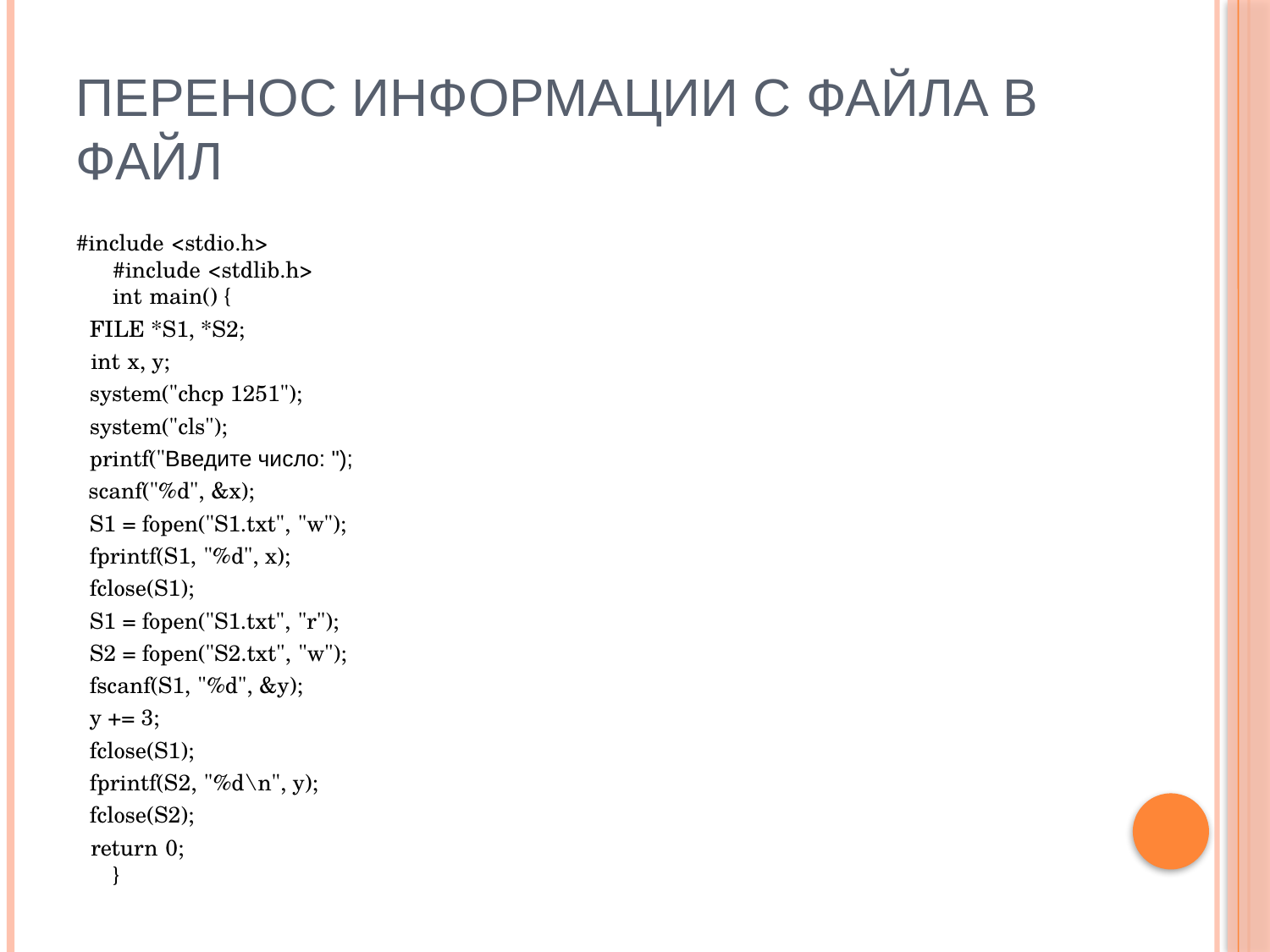

# Перенос информации с файла в файл
#include <stdio.h>
#include <stdlib.h>
int main() {
  FILE *S1, *S2;
  int x, y;
  system("chcp 1251");
  system("cls");
  printf("Введите число: ");
  scanf("%d", &x);
  S1 = fopen("S1.txt", "w");
  fprintf(S1, "%d", x);
  fclose(S1);
  S1 = fopen("S1.txt", "r");
  S2 = fopen("S2.txt", "w");
  fscanf(S1, "%d", &y);
  y += 3;
  fclose(S1);
  fprintf(S2, "%d\n", y);
  fclose(S2);
  return 0;
}